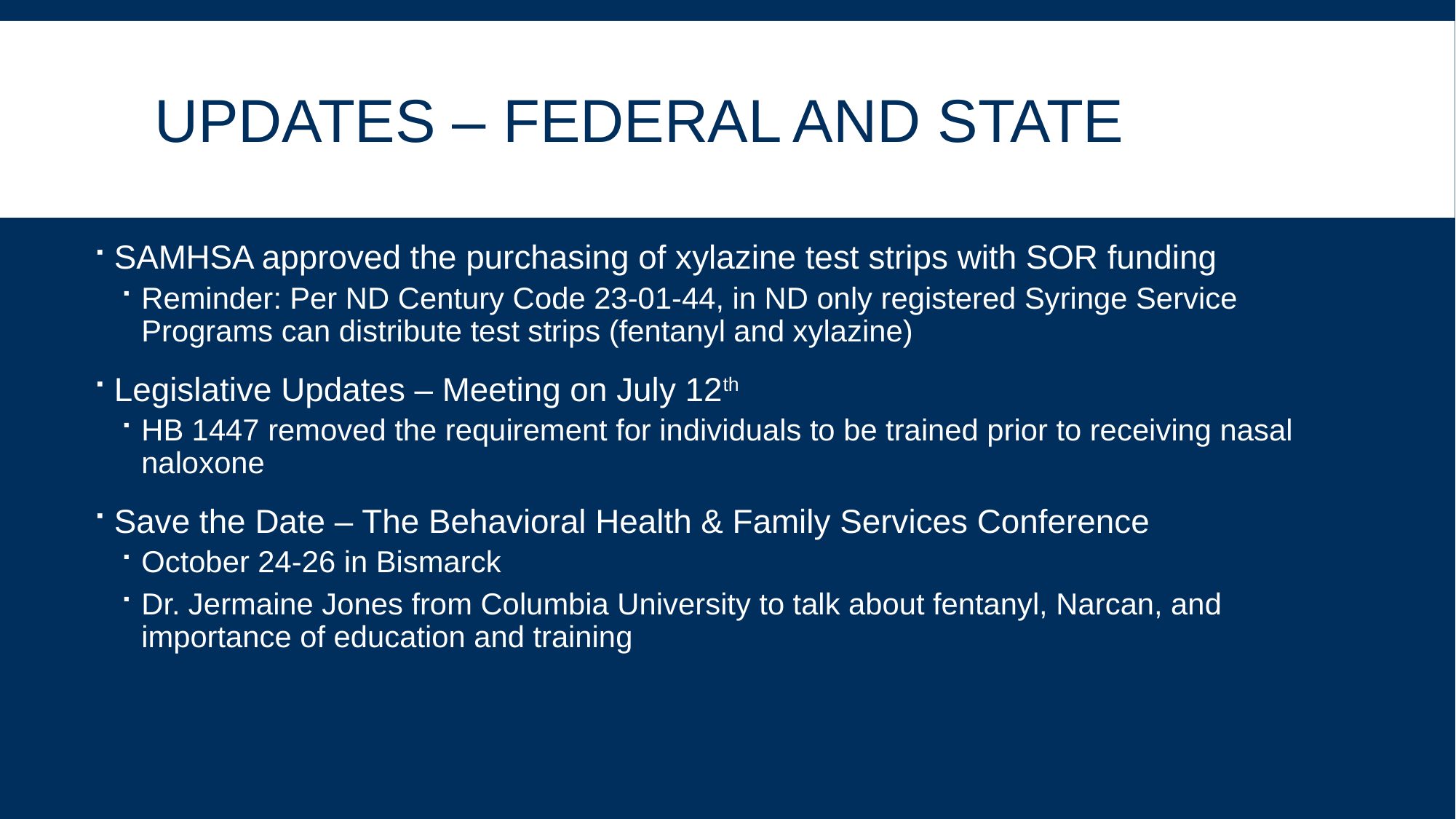

# Updates – Federal and State
SAMHSA approved the purchasing of xylazine test strips with SOR funding
Reminder: Per ND Century Code 23-01-44, in ND only registered Syringe Service Programs can distribute test strips (fentanyl and xylazine)
Legislative Updates – Meeting on July 12th
HB 1447 removed the requirement for individuals to be trained prior to receiving nasal naloxone
Save the Date – The Behavioral Health & Family Services Conference
October 24-26 in Bismarck
Dr. Jermaine Jones from Columbia University to talk about fentanyl, Narcan, and importance of education and training